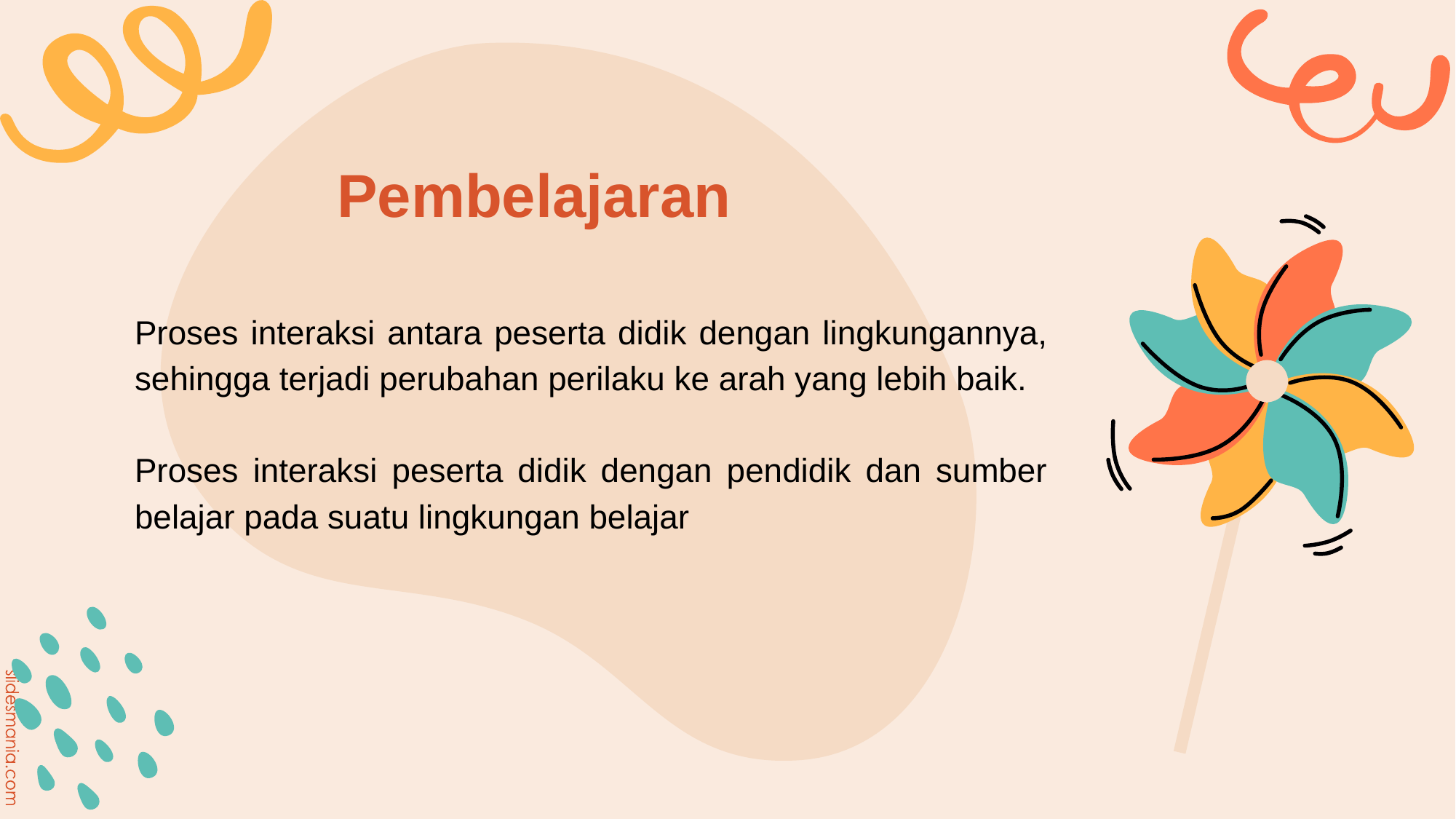

# Pembelajaran
Proses interaksi antara peserta didik dengan lingkungannya, sehingga terjadi perubahan perilaku ke arah yang lebih baik.

Proses interaksi peserta didik dengan pendidik dan sumber belajar pada suatu lingkungan belajar